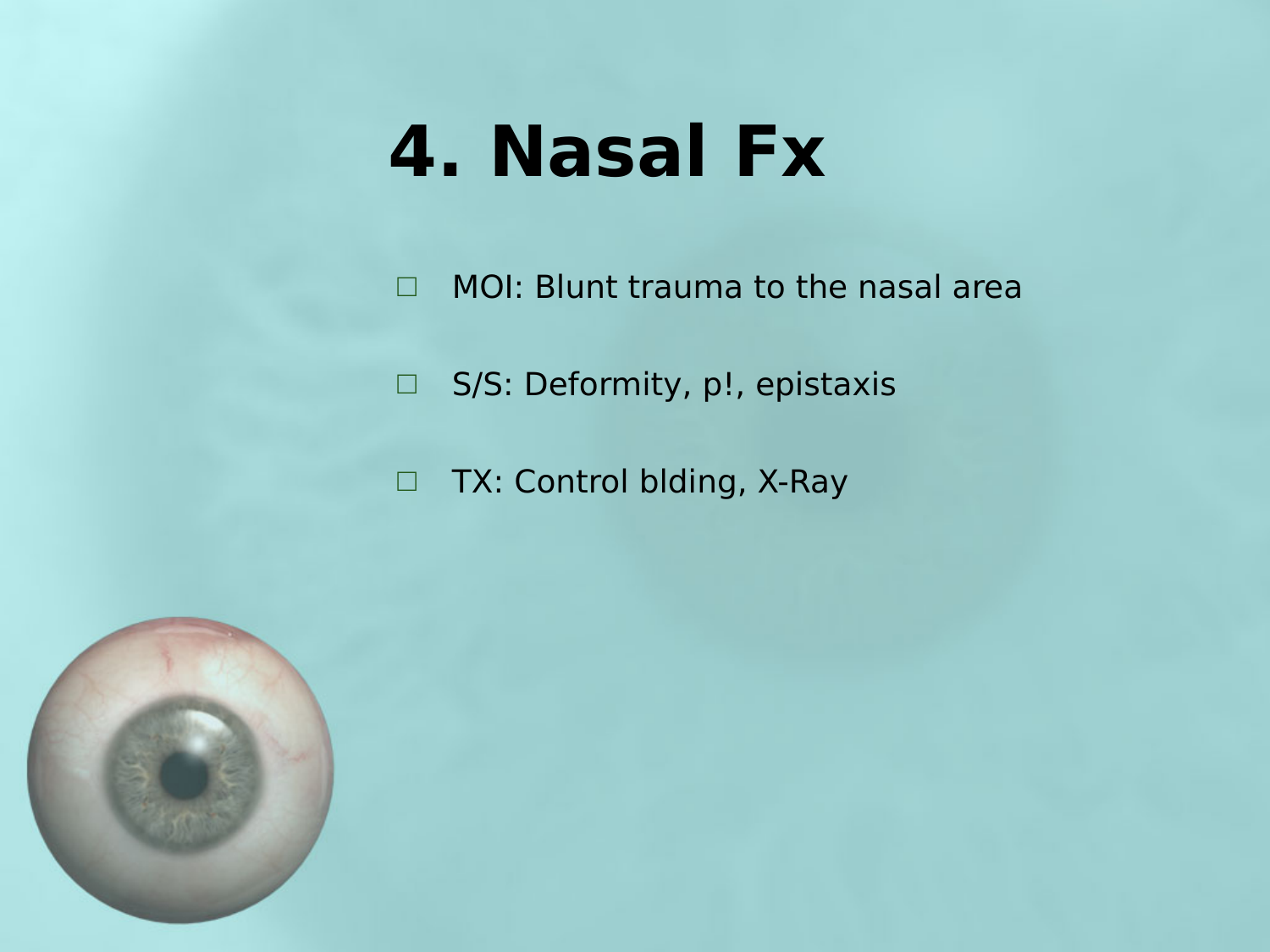

# 4. Nasal Fx

MOI: Blunt trauma to the nasal area

S/S: Deformity, p!, epistaxis

TX: Control blding, X-Ray